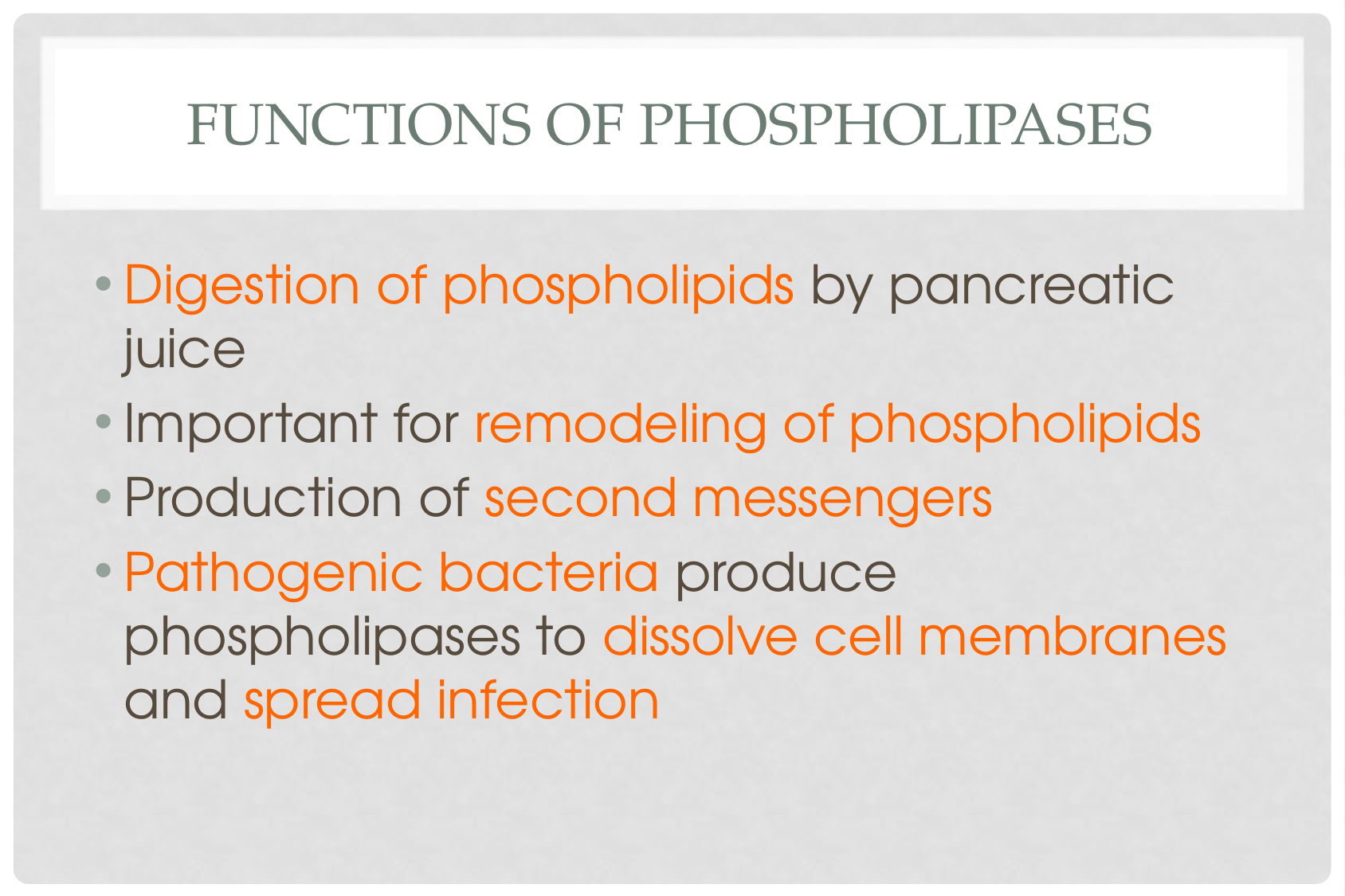

# Functions of Phospholipases
Digestion of phospholipids by pancreatic juice
Important for remodeling of phospholipids
Production of second messengers
Pathogenic bacteria produce phospholipases to dissolve cell membranes and spread infection